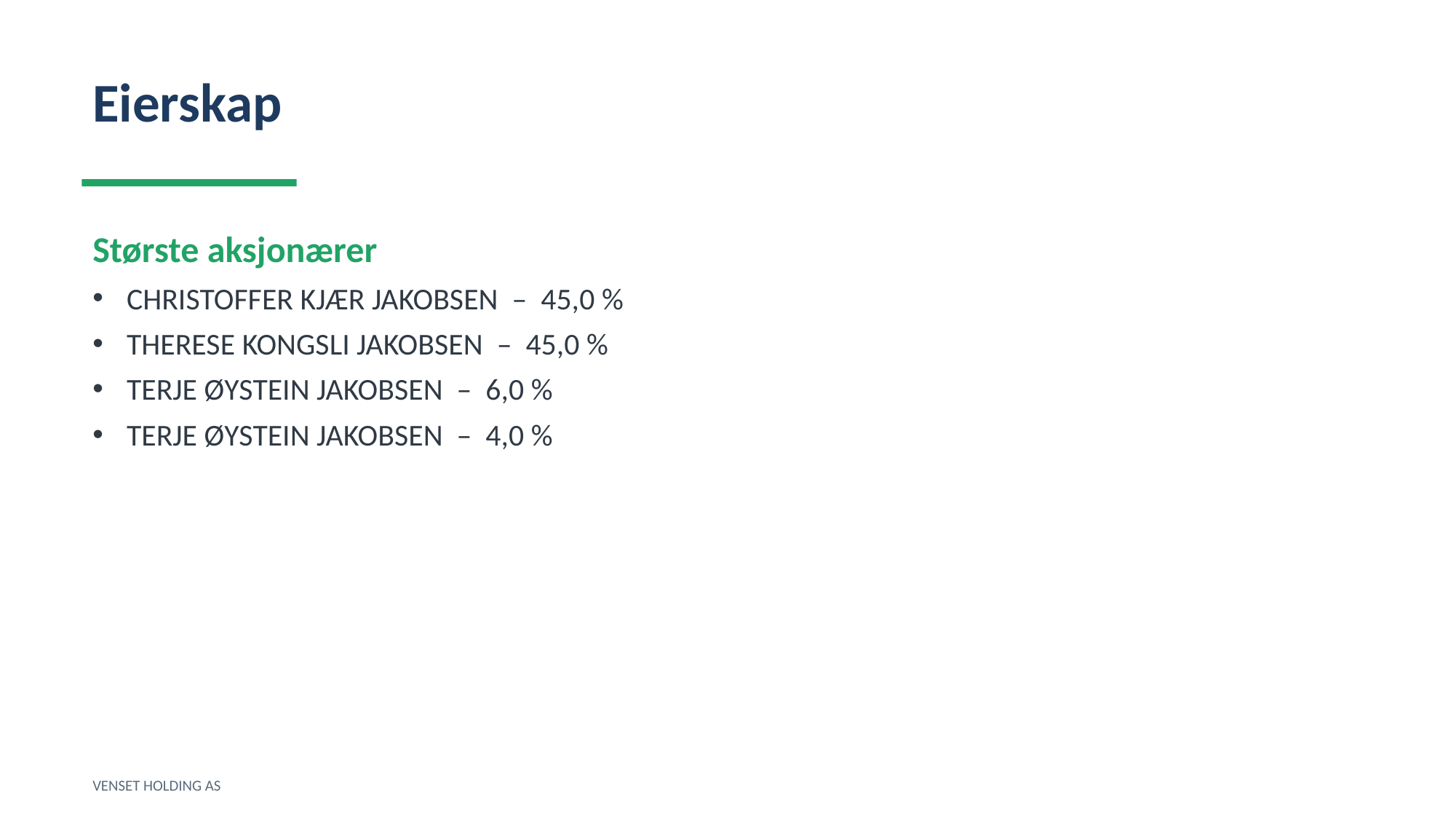

Eierskap

Største aksjonærer
CHRISTOFFER KJÆR JAKOBSEN  –  45,0 %
THERESE KONGSLI JAKOBSEN  –  45,0 %
TERJE ØYSTEIN JAKOBSEN  –  6,0 %
TERJE ØYSTEIN JAKOBSEN  –  4,0 %
VENSET HOLDING AS